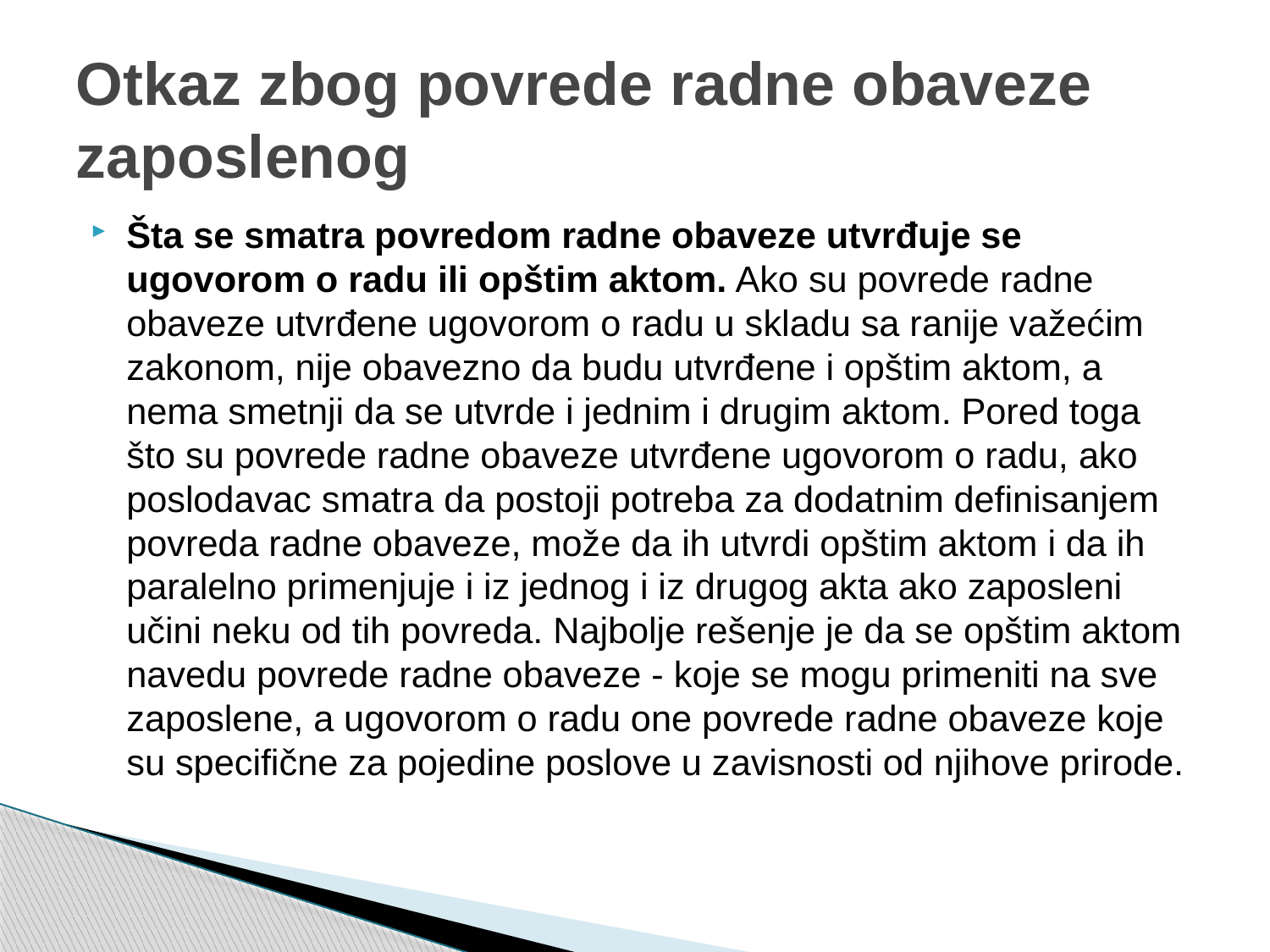

# Otkaz zbog povrede radne obaveze zaposlenog
Šta se smatra povredom radne obaveze utvrđuje se ugovorom o radu ili opštim aktom. Ako su povrede radne obaveze utvrđene ugovorom o radu u skladu sa ranije važećim zakonom, nije obavezno da budu utvrđene i opštim aktom, a nema smetnji da se utvrde i jednim i drugim aktom. Pored toga što su povrede radne obaveze utvrđene ugovorom o radu, ako poslodavac smatra da postoji potreba za dodatnim definisanjem povreda radne obaveze, može da ih utvrdi opštim aktom i da ih paralelno primenjuje i iz jednog i iz drugog akta ako zaposleni učini neku od tih povreda. Najbolje rešenje je da se opštim aktom navedu povrede radne obaveze - koje se mogu primeniti na sve zaposlene, a ugovorom o radu one povrede radne obaveze koje su specifične za pojedine poslove u zavisnosti od njihove prirode.